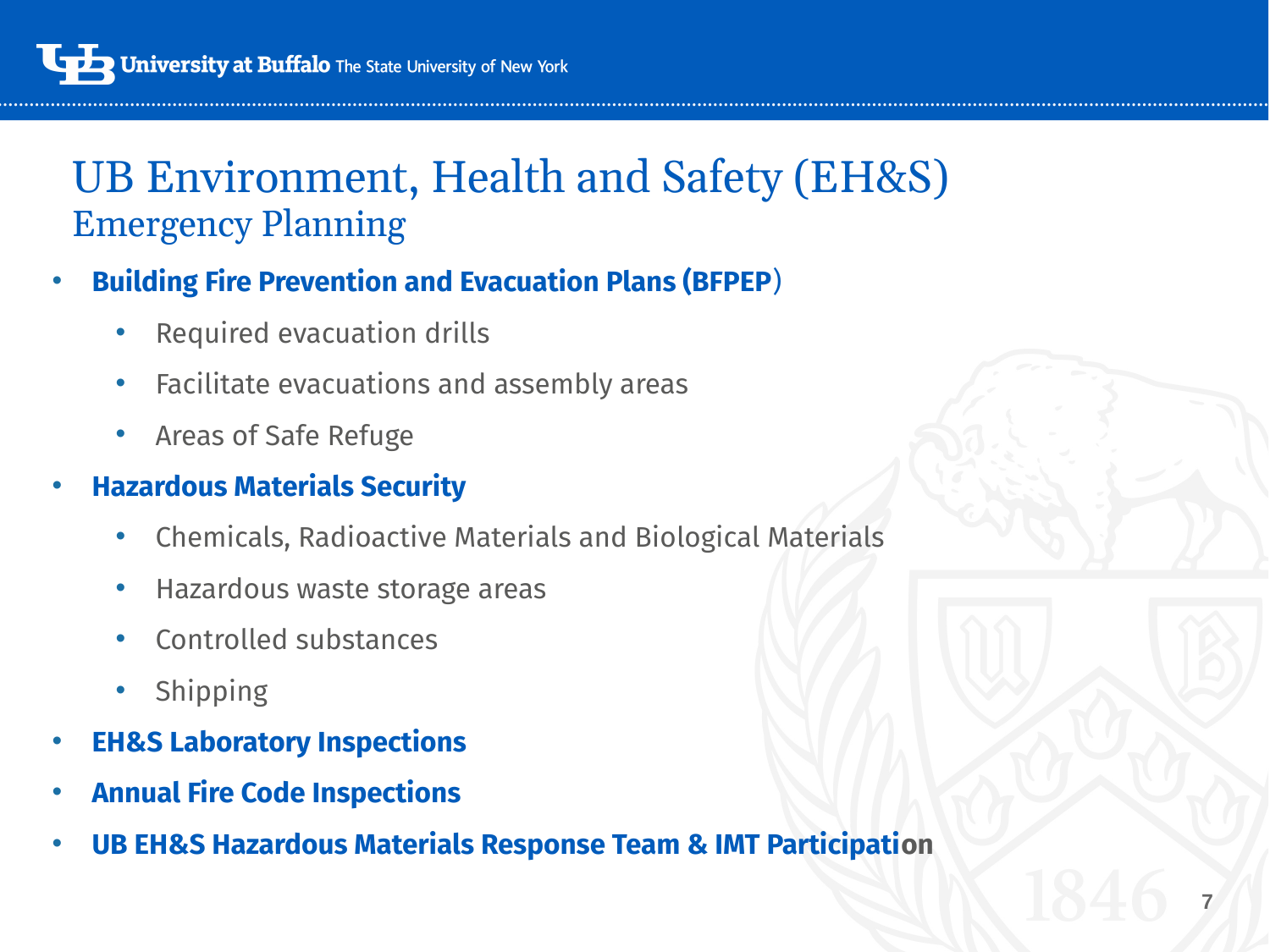

# UB Environment, Health and Safety (EH&S) Emergency Planning
Building Fire Prevention and Evacuation Plans (BFPEP)
Required evacuation drills
Facilitate evacuations and assembly areas
Areas of Safe Refuge
Hazardous Materials Security
Chemicals, Radioactive Materials and Biological Materials
Hazardous waste storage areas
Controlled substances
Shipping
EH&S Laboratory Inspections
Annual Fire Code Inspections
UB EH&S Hazardous Materials Response Team & IMT Participation